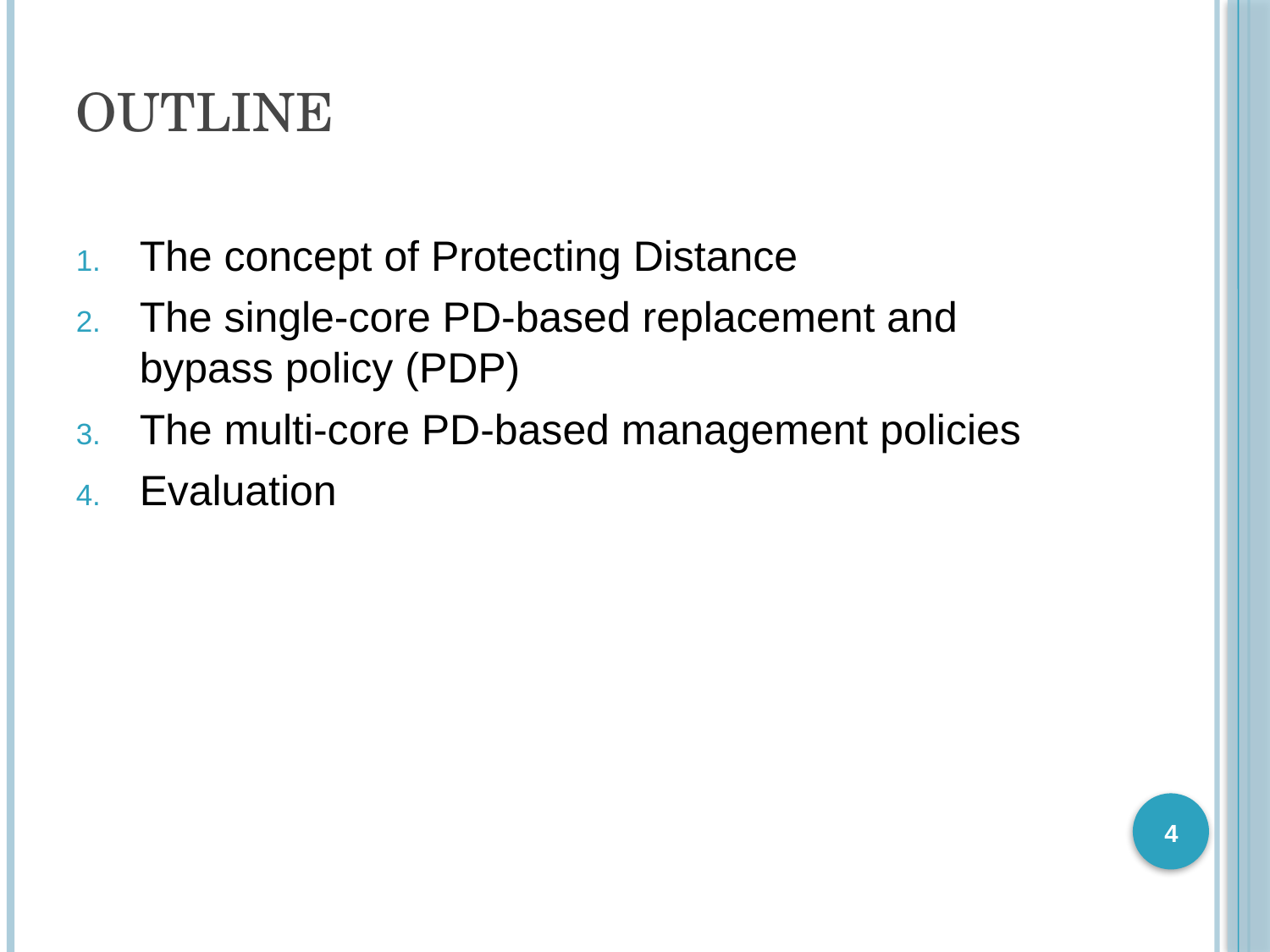

# Outline
The concept of Protecting Distance
The single-core PD-based replacement and bypass policy (PDP)
The multi-core PD-based management policies
Evaluation
4